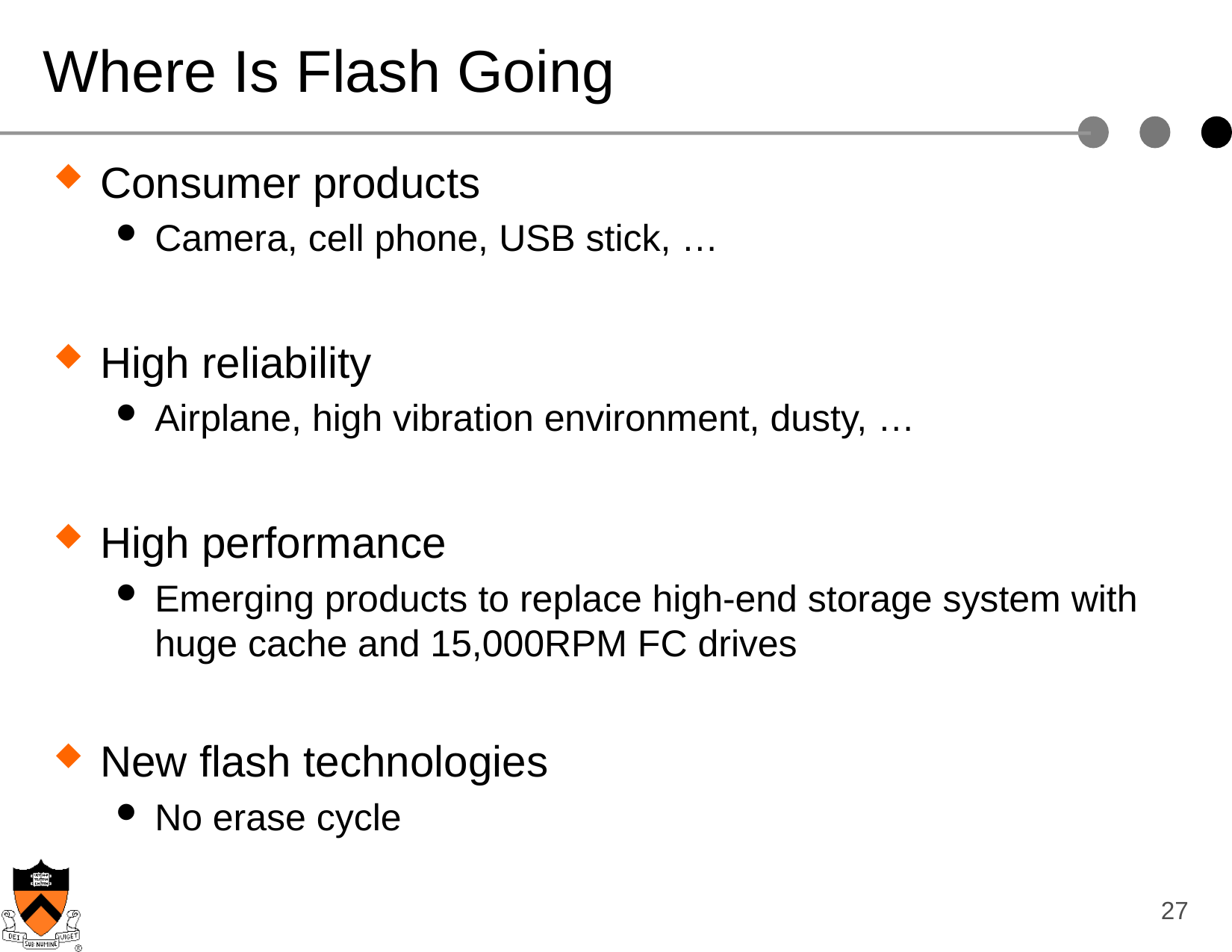

# Where Is Flash Going
Consumer products
Camera, cell phone, USB stick, …

High reliability
Airplane, high vibration environment, dusty, …

High performance
Emerging products to replace high-end storage system with huge cache and 15,000RPM FC drives

New flash technologies
No erase cycle
27